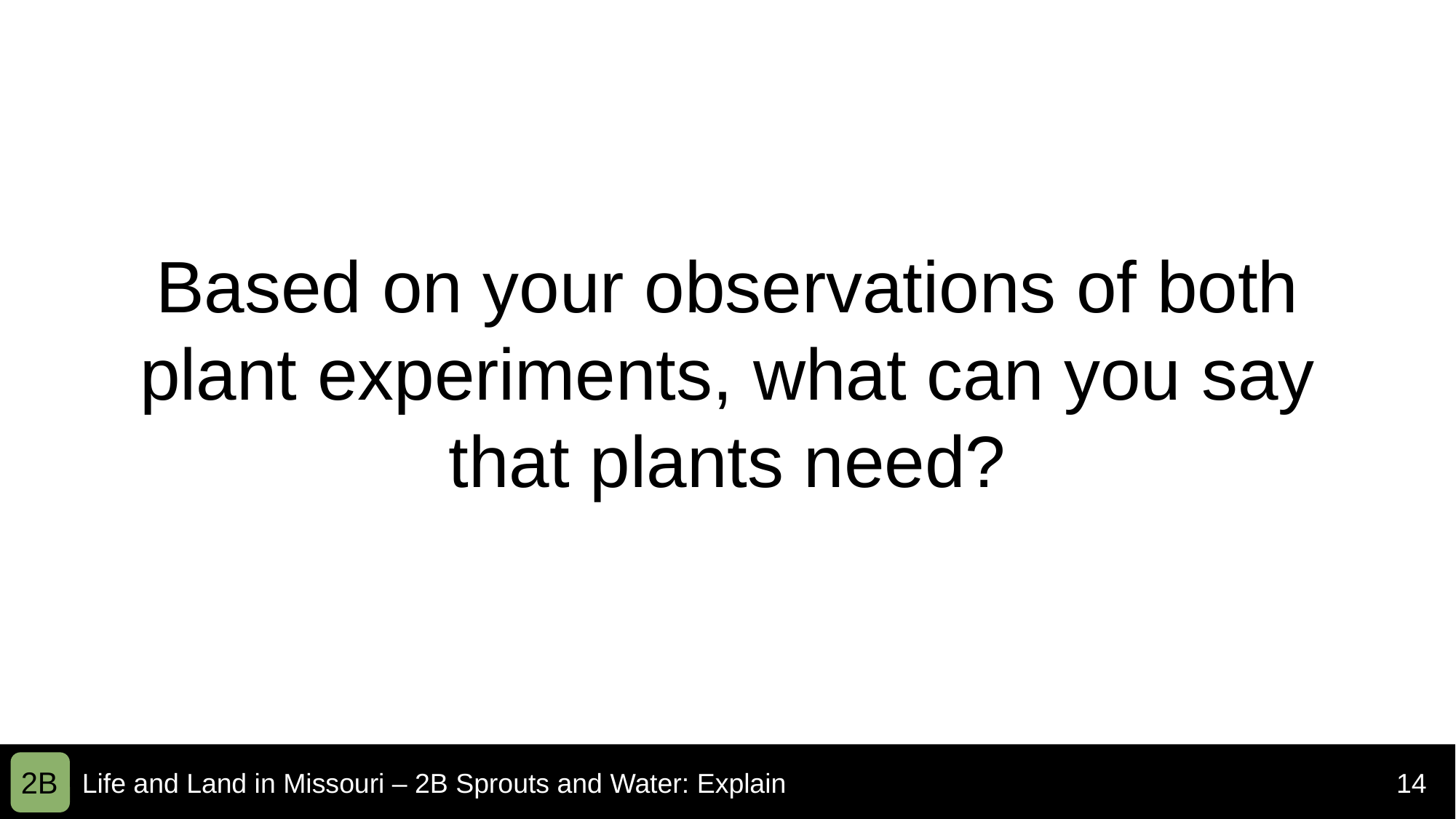

Based on your observations of both plant experiments, what can you say that plants need?

2B
Life and Land in Missouri – 2B Sprouts and Water: Explain
14